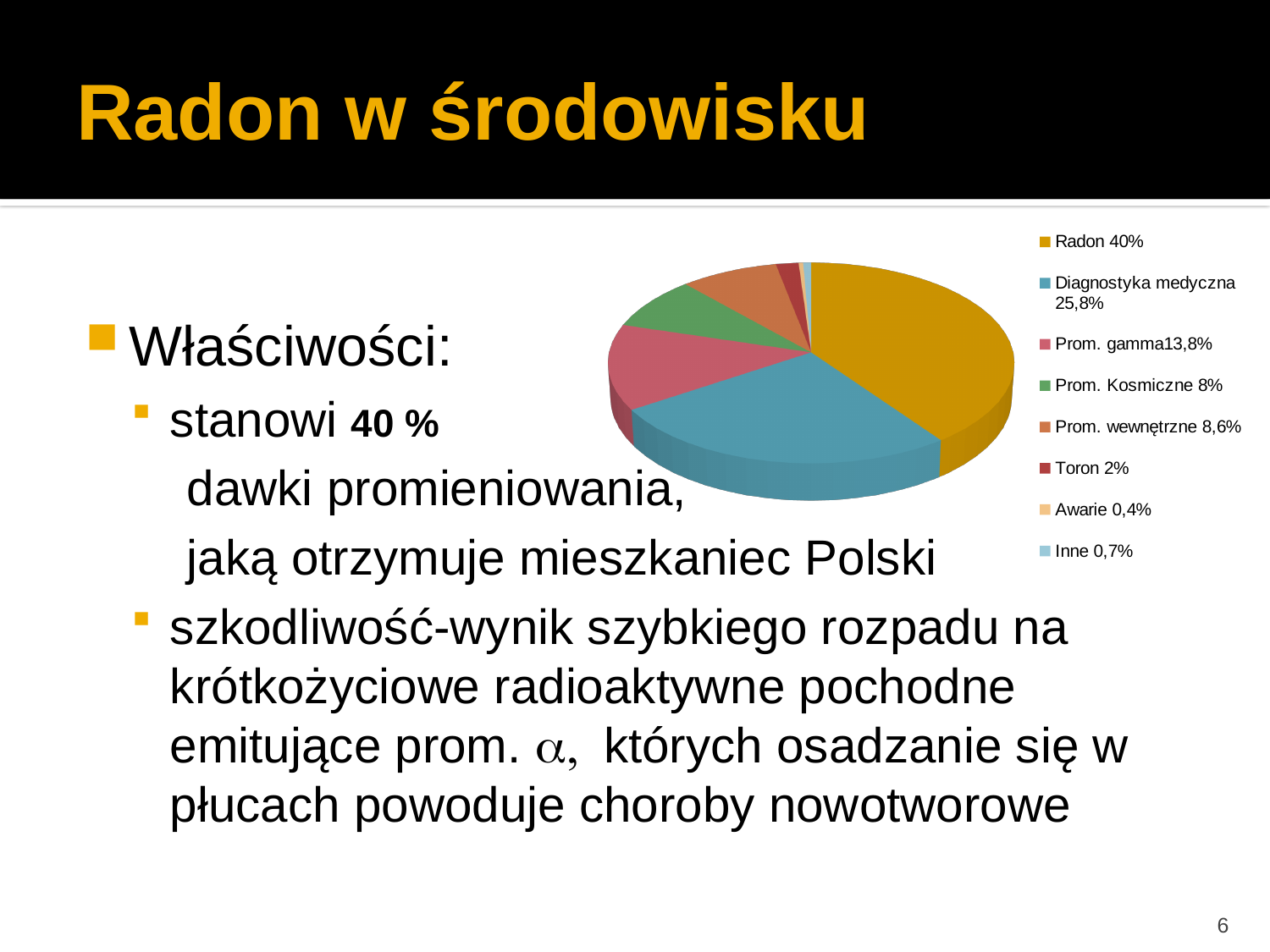

# Radon w środowisku

[unsupported chart]

Właściwości:
stanowi 40 %
    dawki promieniowania,
    jaką otrzymuje mieszkaniec Polski
szkodliwość-wynik szybkiego rozpadu na krótkożyciowe radioaktywne pochodne emitujące prom. α, których osadzanie się w płucach powoduje choroby nowotworowe

6